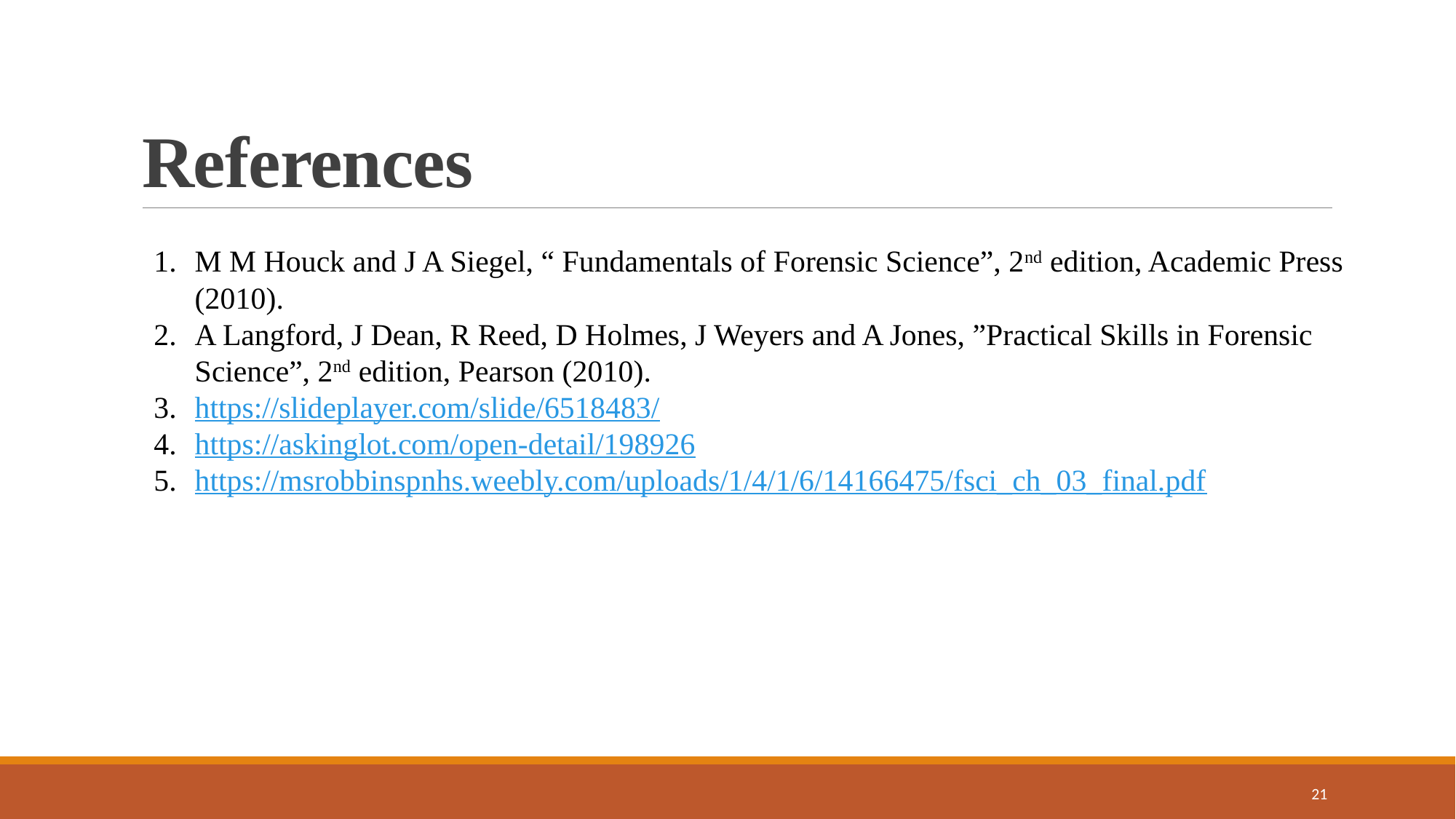

# References
M M Houck and J A Siegel, “ Fundamentals of Forensic Science”, 2nd edition, Academic Press (2010).
A Langford, J Dean, R Reed, D Holmes, J Weyers and A Jones, ”Practical Skills in Forensic Science”, 2nd edition, Pearson (2010).
https://slideplayer.com/slide/6518483/
https://askinglot.com/open-detail/198926
https://msrobbinspnhs.weebly.com/uploads/1/4/1/6/14166475/fsci_ch_03_final.pdf

21